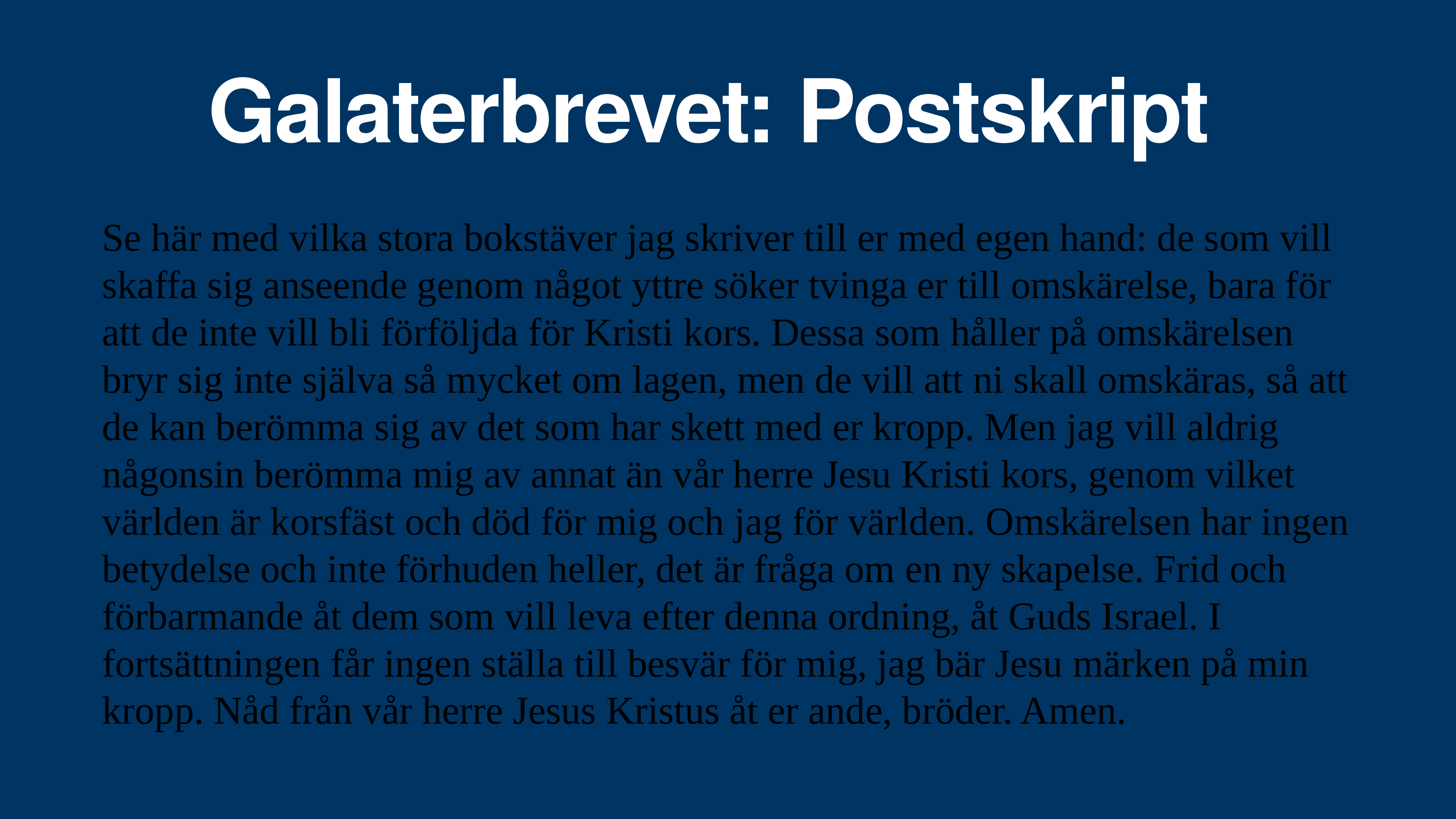

# Galaterbrevet: Postskript
Se här med vilka stora bokstäver jag skriver till er med egen hand: de som vill skaffa sig anseende genom något yttre söker tvinga er till omskärelse, bara för att de inte vill bli förföljda för Kristi kors. Dessa som håller på omskärelsen bryr sig inte själva så mycket om lagen, men de vill att ni skall omskäras, så att de kan berömma sig av det som har skett med er kropp. Men jag vill aldrig någonsin berömma mig av annat än vår herre Jesu Kristi kors, genom vilket världen är korsfäst och död för mig och jag för världen. Omskärelsen har ingen betydelse och inte förhuden heller, det är fråga om en ny skapelse. Frid och förbarmande åt dem som vill leva efter denna ordning, åt Guds Israel. I fortsättningen får ingen ställa till besvär för mig, jag bär Jesu märken på min kropp. Nåd från vår herre Jesus Kristus åt er ande, bröder. Amen.